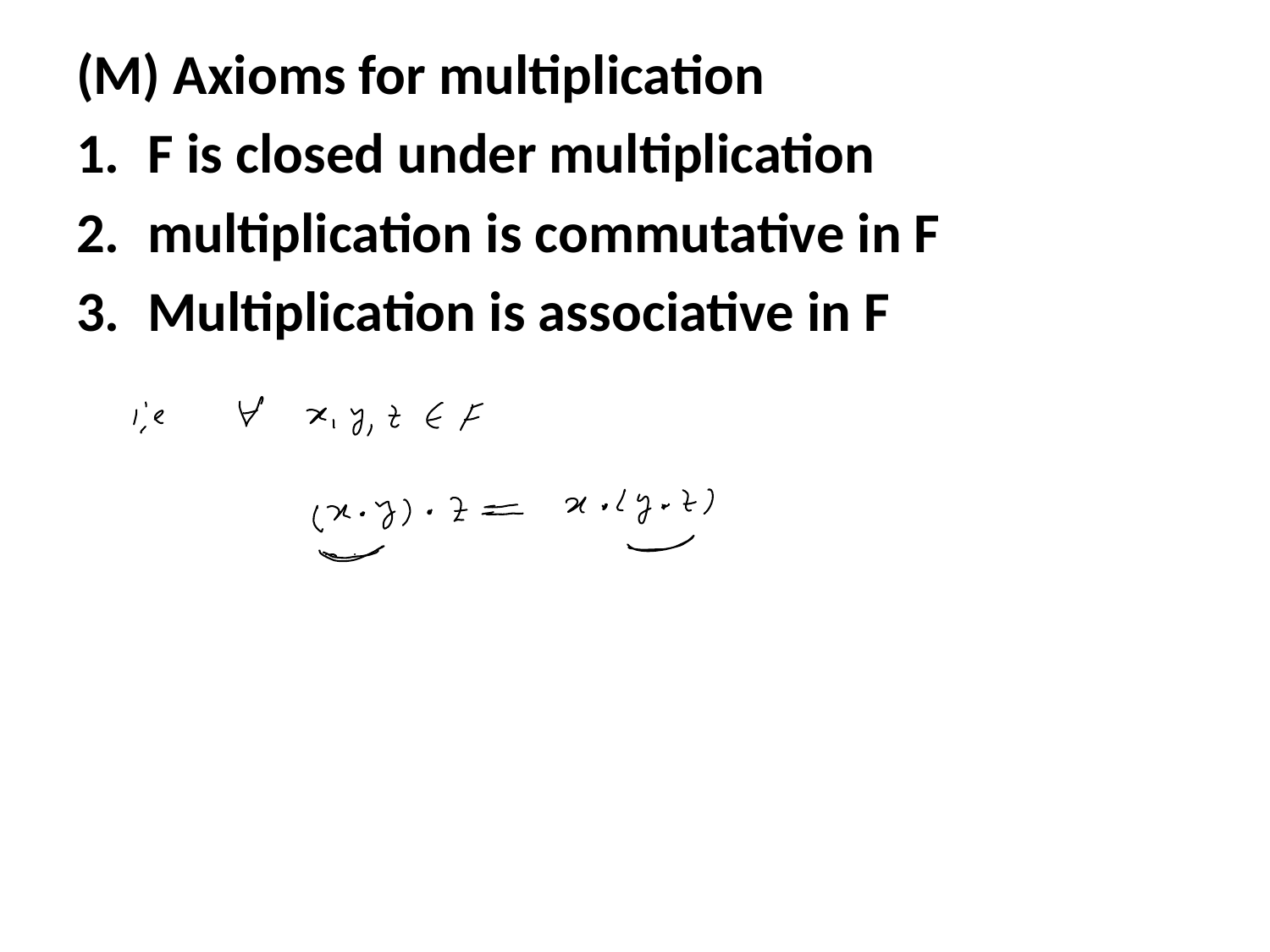

(M) Axioms for multiplication
F is closed under multiplication
multiplication is commutative in F
Multiplication is associative in F